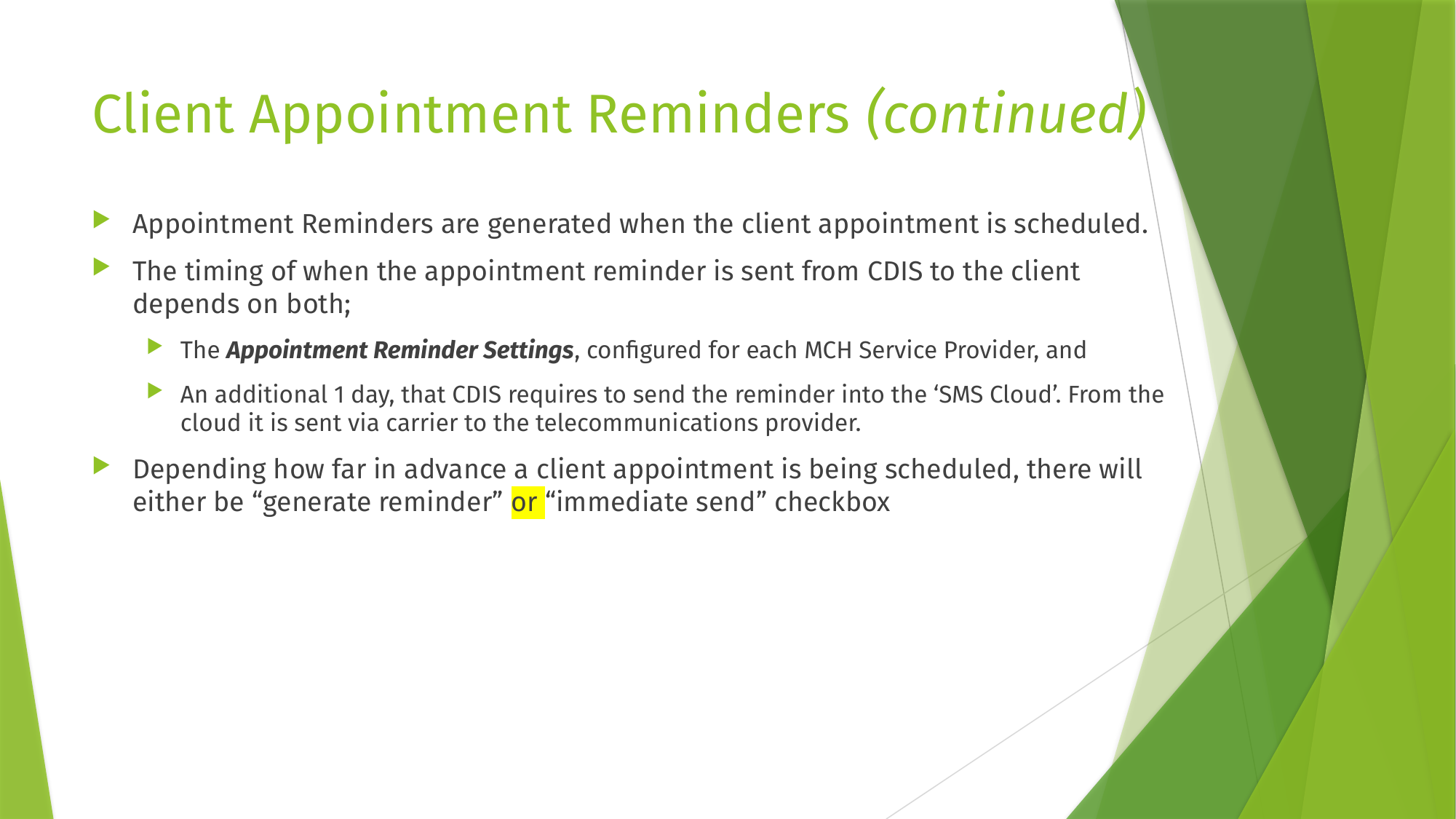

# Client Appointment Reminders (continued)
Appointment Reminders are generated when the client appointment is scheduled.
The timing of when the appointment reminder is sent from CDIS to the client depends on both;
The Appointment Reminder Settings, configured for each MCH Service Provider, and
An additional 1 day, that CDIS requires to send the reminder into the ‘SMS Cloud’. From the cloud it is sent via carrier to the telecommunications provider.
Depending how far in advance a client appointment is being scheduled, there will either be “generate reminder” or “immediate send” checkbox